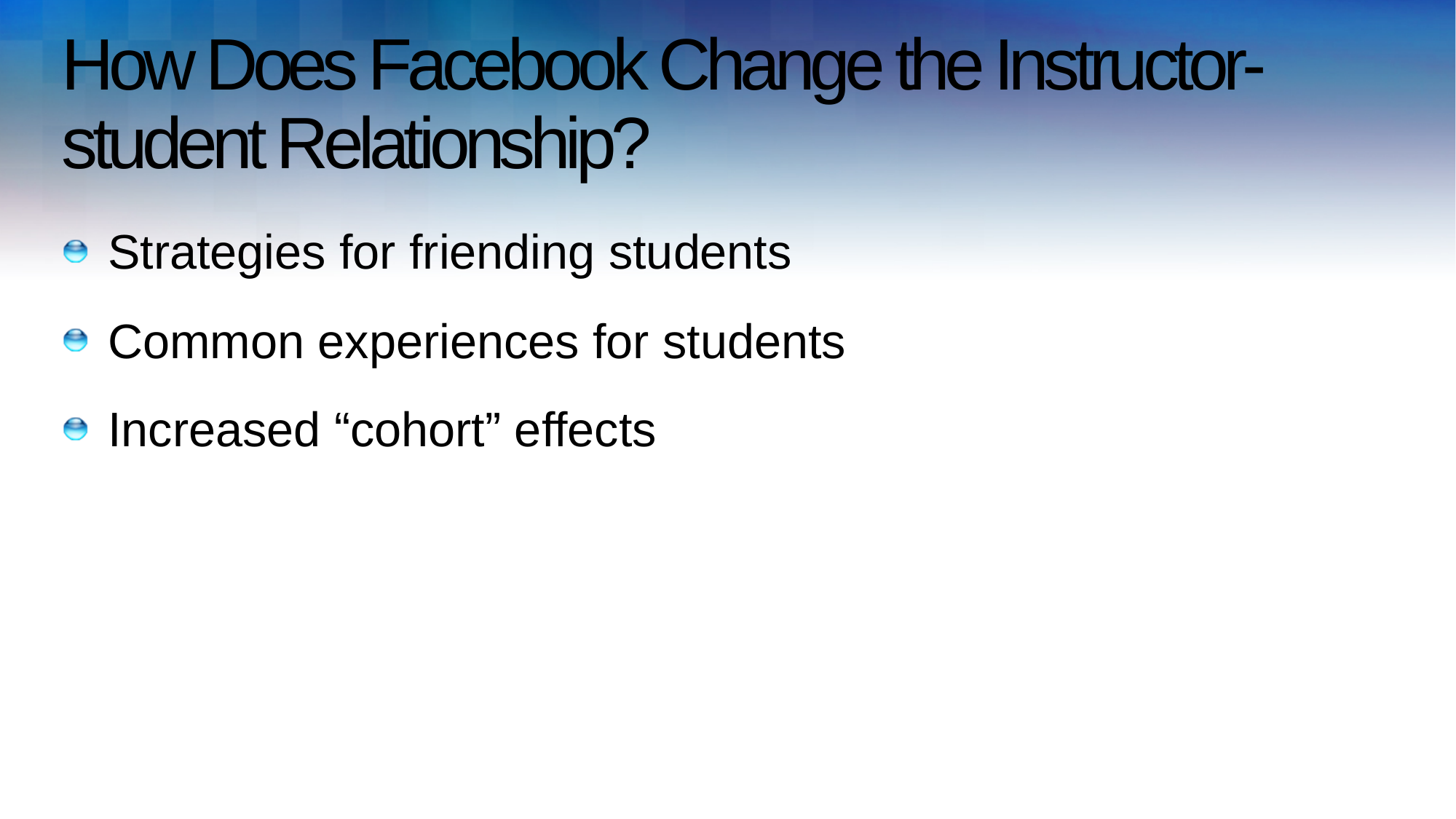

# How Does Facebook Change the Instructor-student Relationship?
Strategies for friending students
Common experiences for students
Increased “cohort” effects

Cliff Lampe - lampecli@msu.edu
Using Social Network Sites in Education